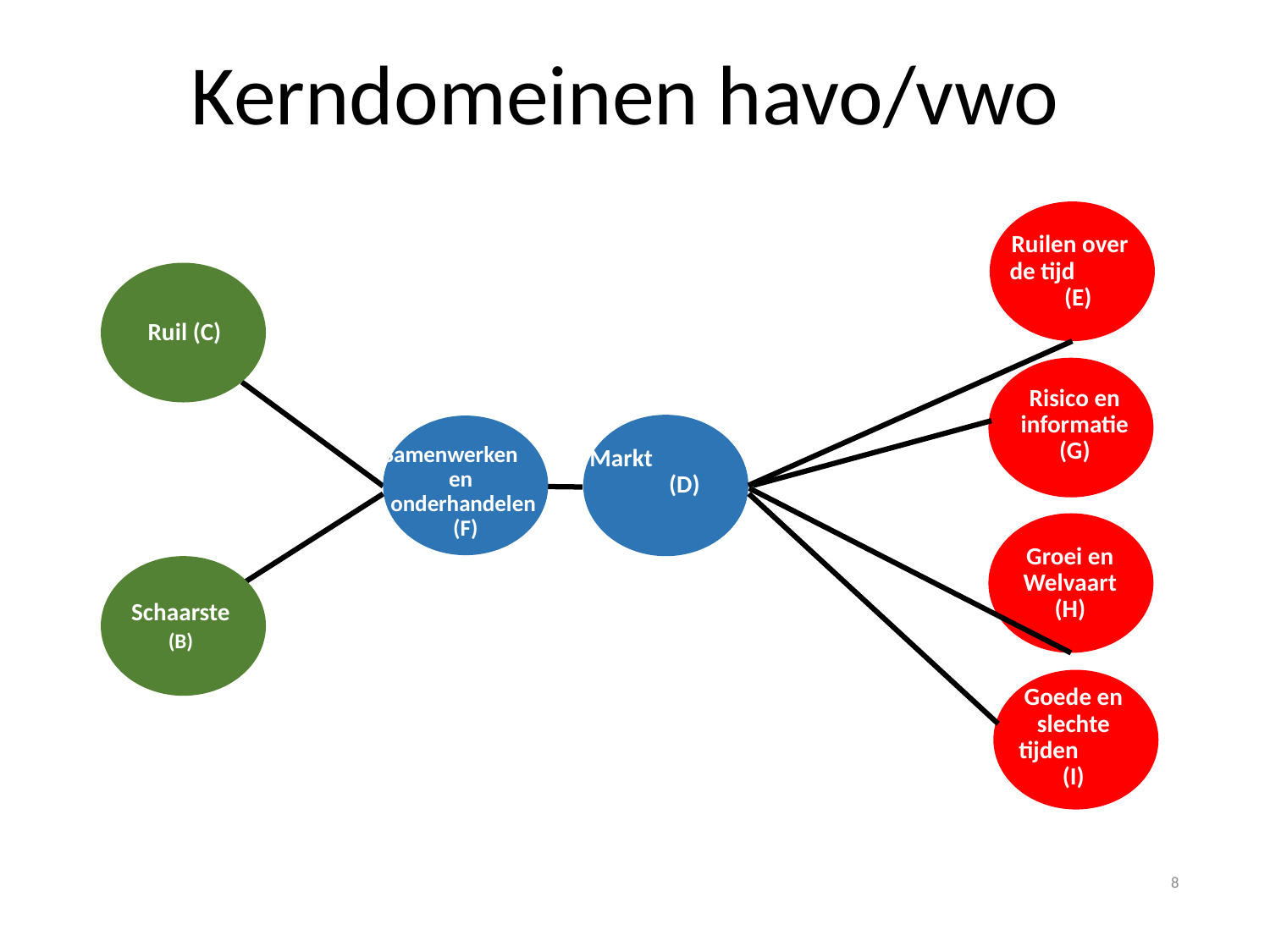

Kerndomeinen havo/vwo

Ruilen over de tijd              (E)

Ruil (C)

Risico en informatie (G)

Samenwerken       en   onderhandelen  (F)
Markt                        (D)

Groei en Welvaart
(H)

Schaarste (B)

Goede en slechte tijden          (I)
8